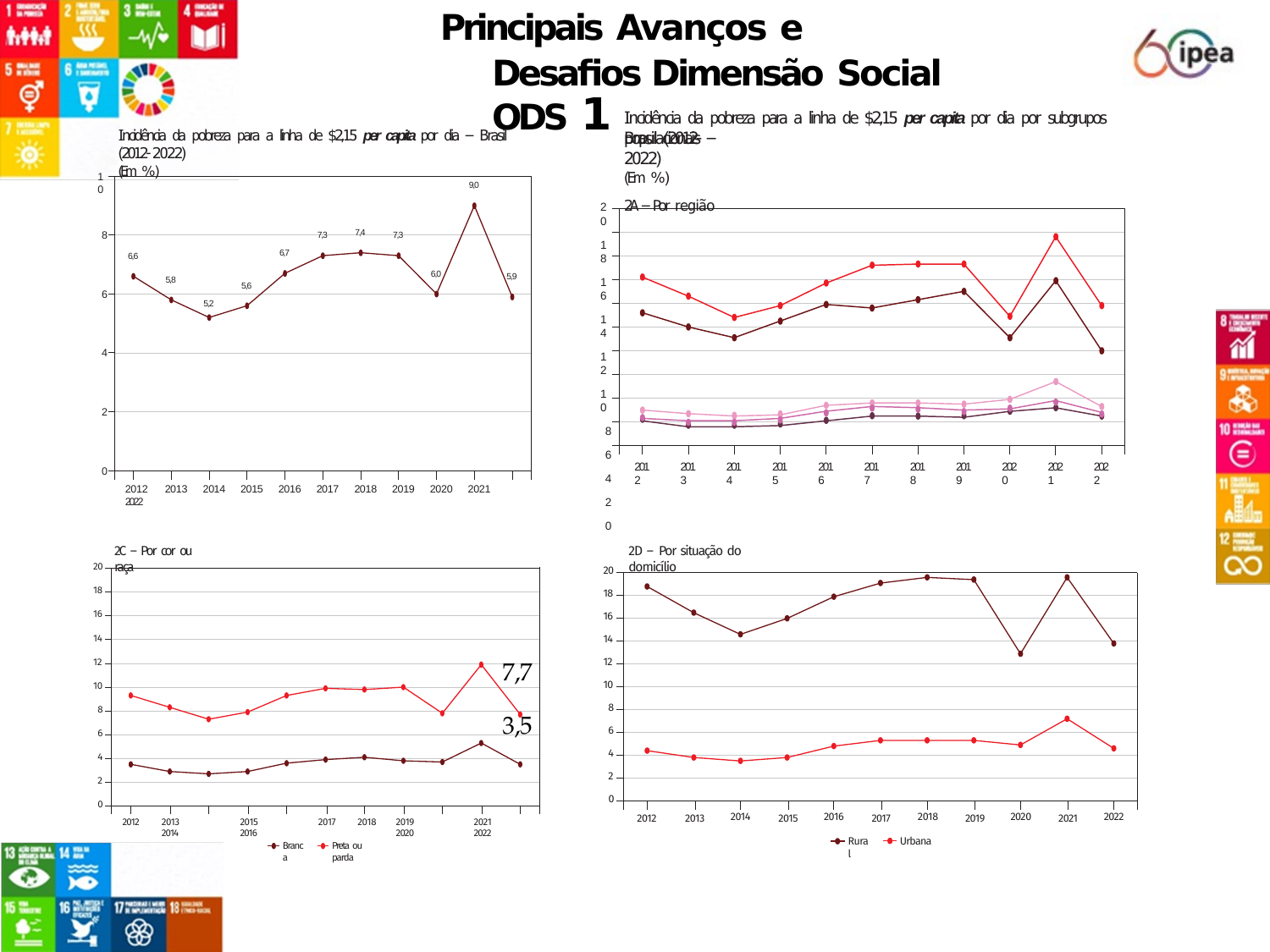

# Principais Avanços e Desafios Dimensão Social ODS 1
Incidência da pobreza para a linha de $2,15 per capita por dia por subgrupos populacionais –
Incidência da pobreza para a linha de $2,15 per capita por dia – Brasil (2012-2022)
(Em %)
Brasil (2012-2022)
(Em %)
2A – Por região
10

9,0
20
18
16
14
12
10
8
6
4
2
0

7,4
8
7,3
7,3
6,7
6,6
6,0
5,9
5,8
5,6
6
5,2
4
2

2012
2013
2014
2015
2016
2017
2018
2019
2020
2021
2022
0
2012	2013	2014	2015	2016	2017	2018	2019	2020	2021	2022
2D – Por situação do domicílio
2C – Por cor ou raça
20
20
18
16
14
12
10
8
6
4
2

18
16
14
12
7,7
10
8
3,5
6
4
2
0
0

2014
2016
2018
Urbana
2020
2022
2013
2015
2017
2019
2021
2012
2012
2013	2014
2015	2016
2017	2018

Preta ou parda
2019	2020
2021	2022
Rural
Branca